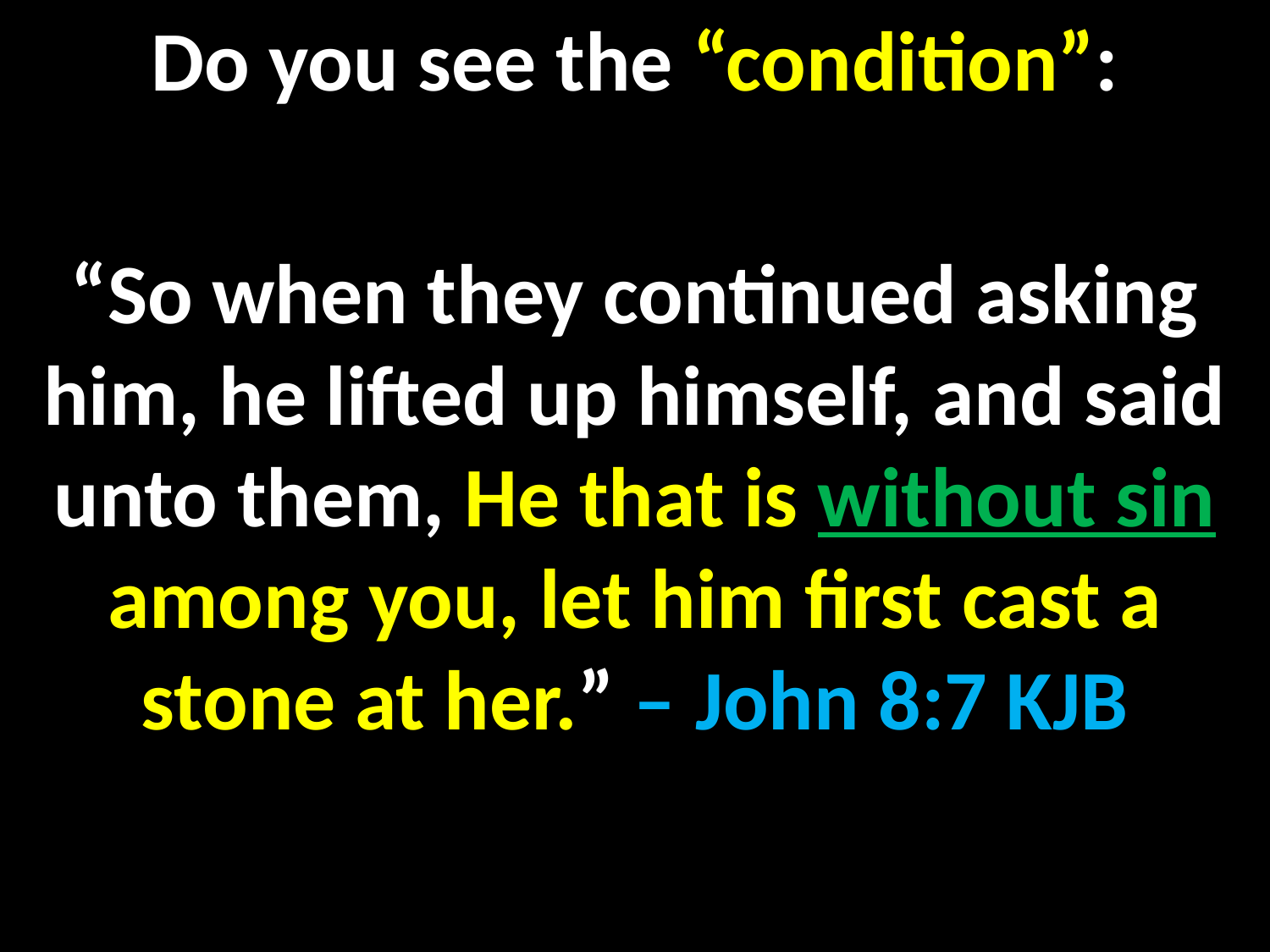

Do you see the “condition”:
“So when they continued asking him, he lifted up himself, and said unto them, He that is without sin among you, let him first cast a stone at her.” – John 8:7 KJB